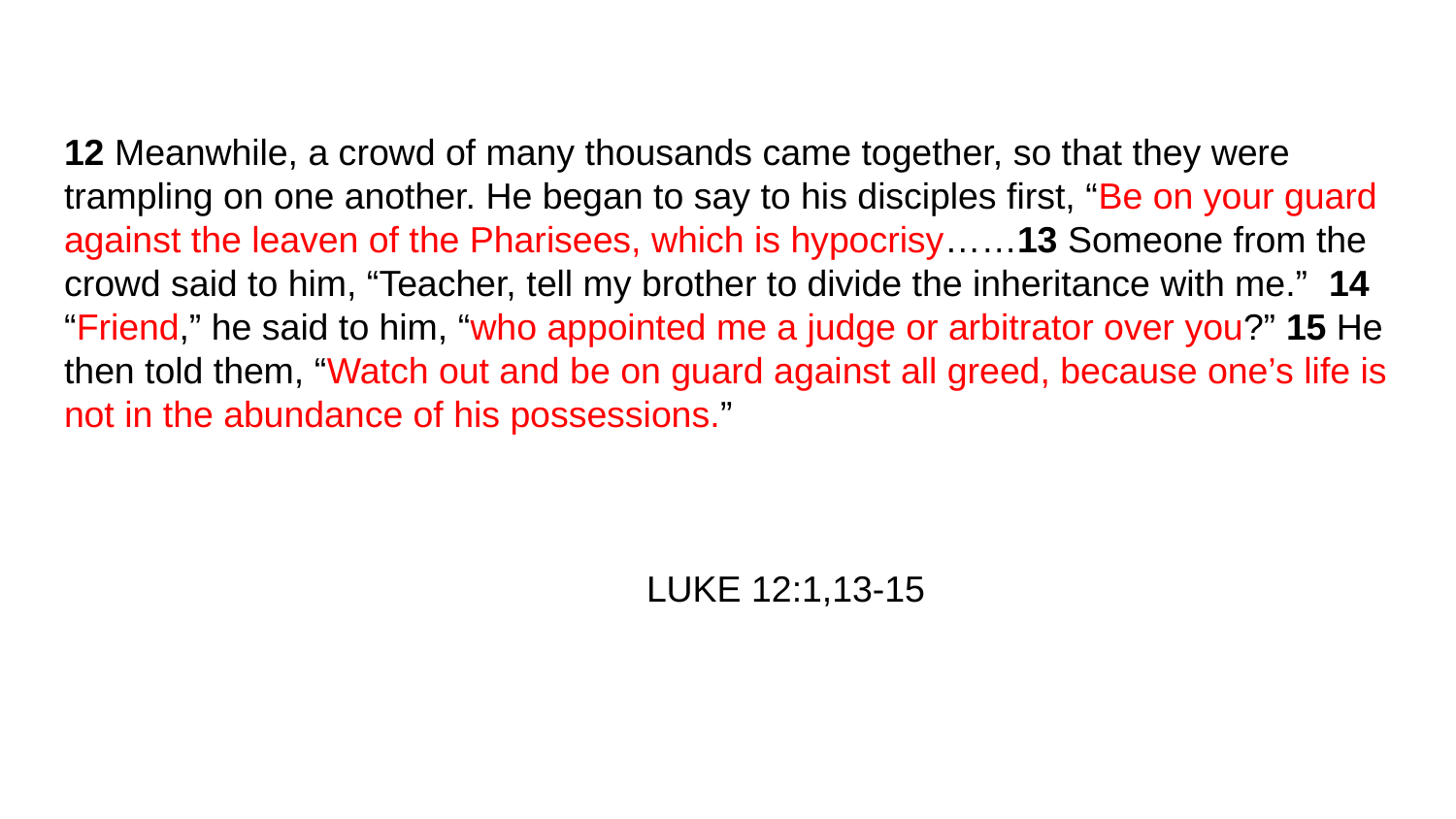

#
12 Meanwhile, a crowd of many thousands came together, so that they were trampling on one another. He began to say to his disciples first, “Be on your guard against the leaven of the Pharisees, which is hypocrisy……13 Someone from the crowd said to him, “Teacher, tell my brother to divide the inheritance with me.”  14 “Friend,” he said to him, “who appointed me a judge or arbitrator over you?” 15 He then told them, “Watch out and be on guard against all greed, because one’s life is not in the abundance of his possessions.”

													LUKE 12:1,13-15